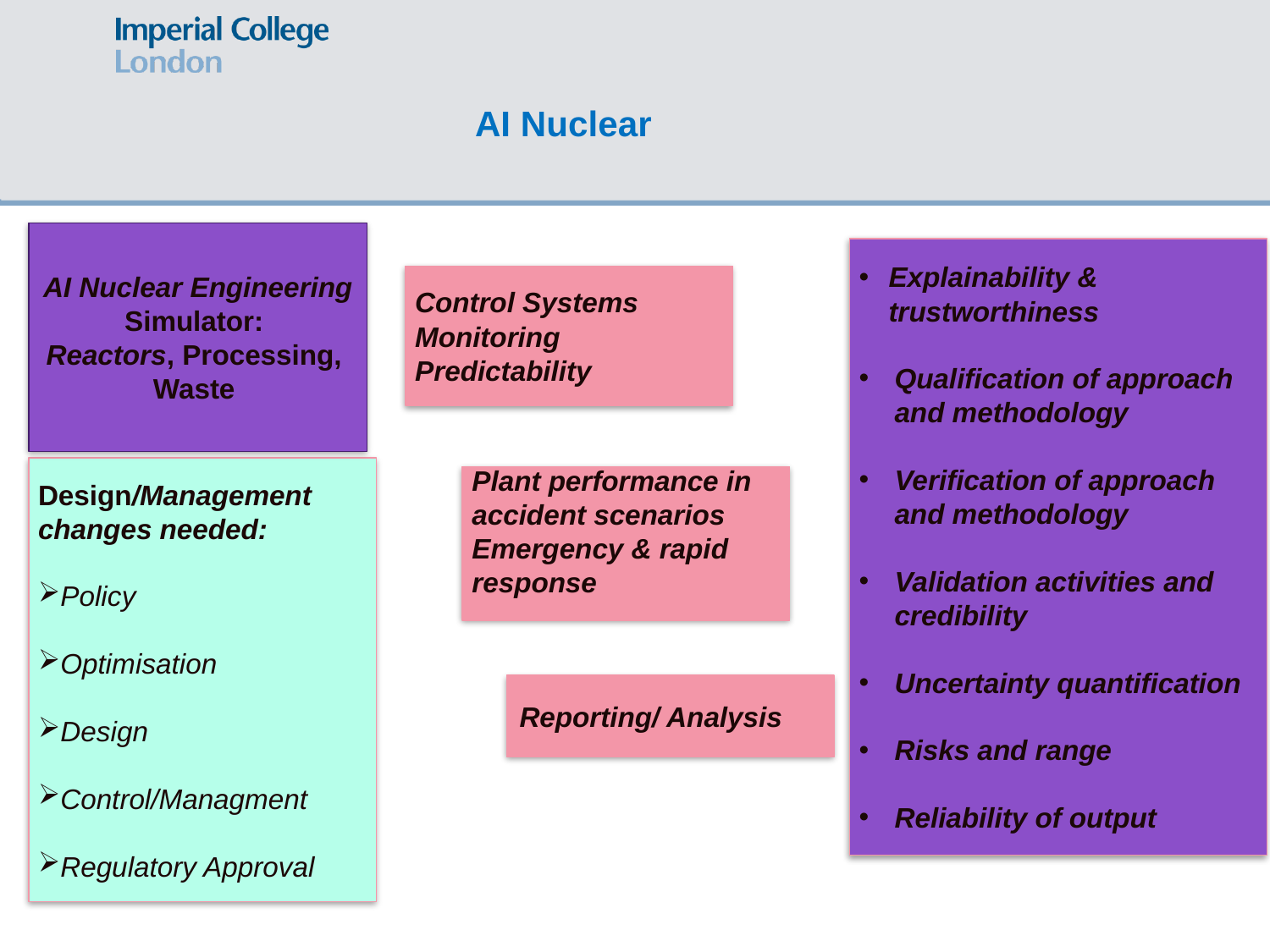

AI Nuclear
AI Nuclear Engineering Simulator:
Reactors, Processing,
Waste
Explainability & trustworthiness

Qualification of approach and methodology

Verification of approach and methodology

Validation activities and credibility

Uncertainty quantification

Risks and range

Reliability of output
Control Systems
Monitoring
Predictability
Design/Management changes needed:

Policy

Optimisation

Design

Control/Managment

Regulatory Approval
Plant performance in accident scenarios
Emergency & rapid response

Reporting/ Analysis